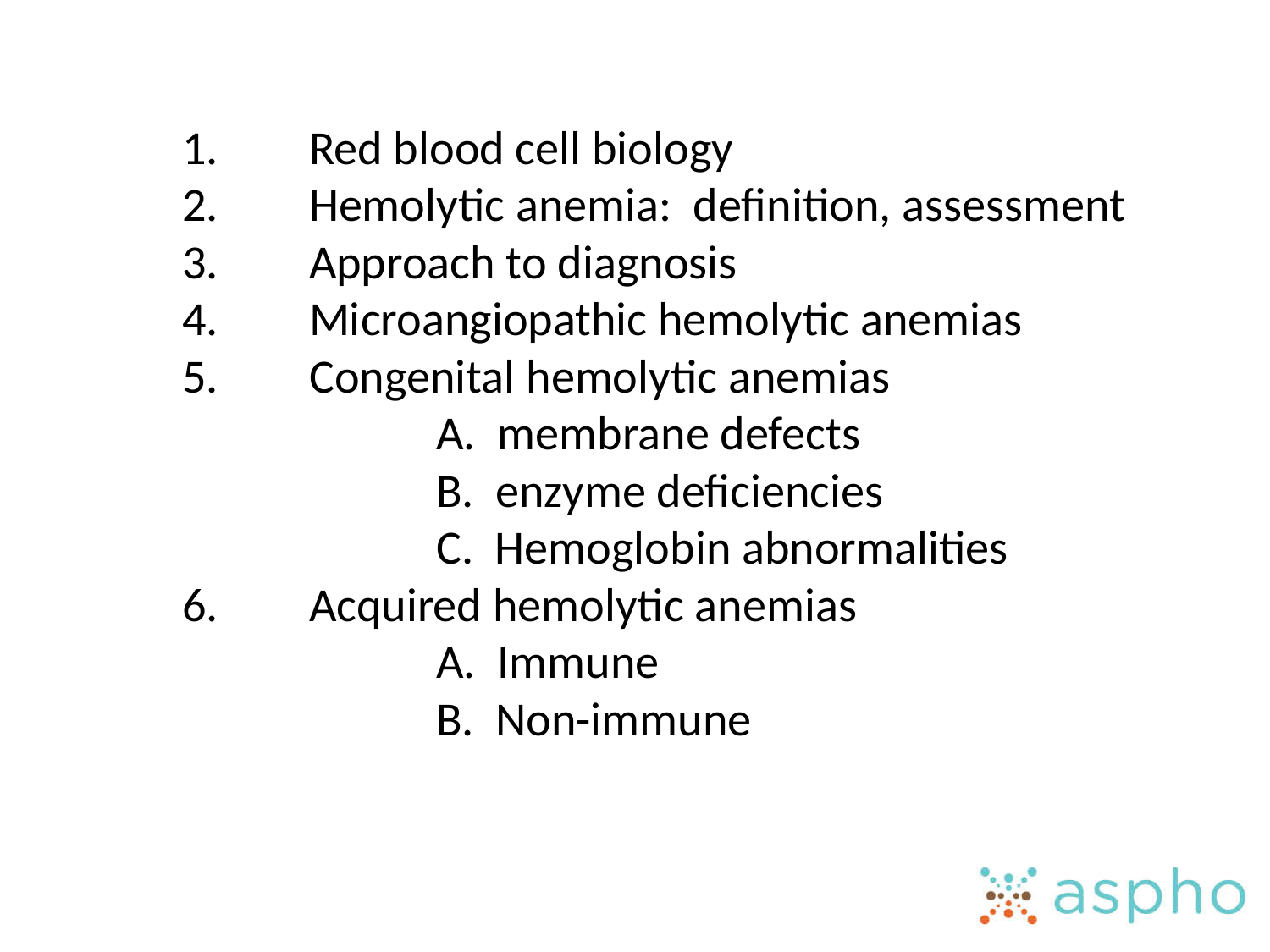

# 1. 	Red blood cell biology 2.  	Hemolytic anemia:  definition, assessment 3. 	Approach to diagnosis 4. 	Microangiopathic hemolytic anemias 5.	Congenital hemolytic anemias A.  membrane defects B.  enzyme deficiencies C.  Hemoglobin abnormalities 6. 	Acquired hemolytic anemias A.  Immune B.  Non-immune